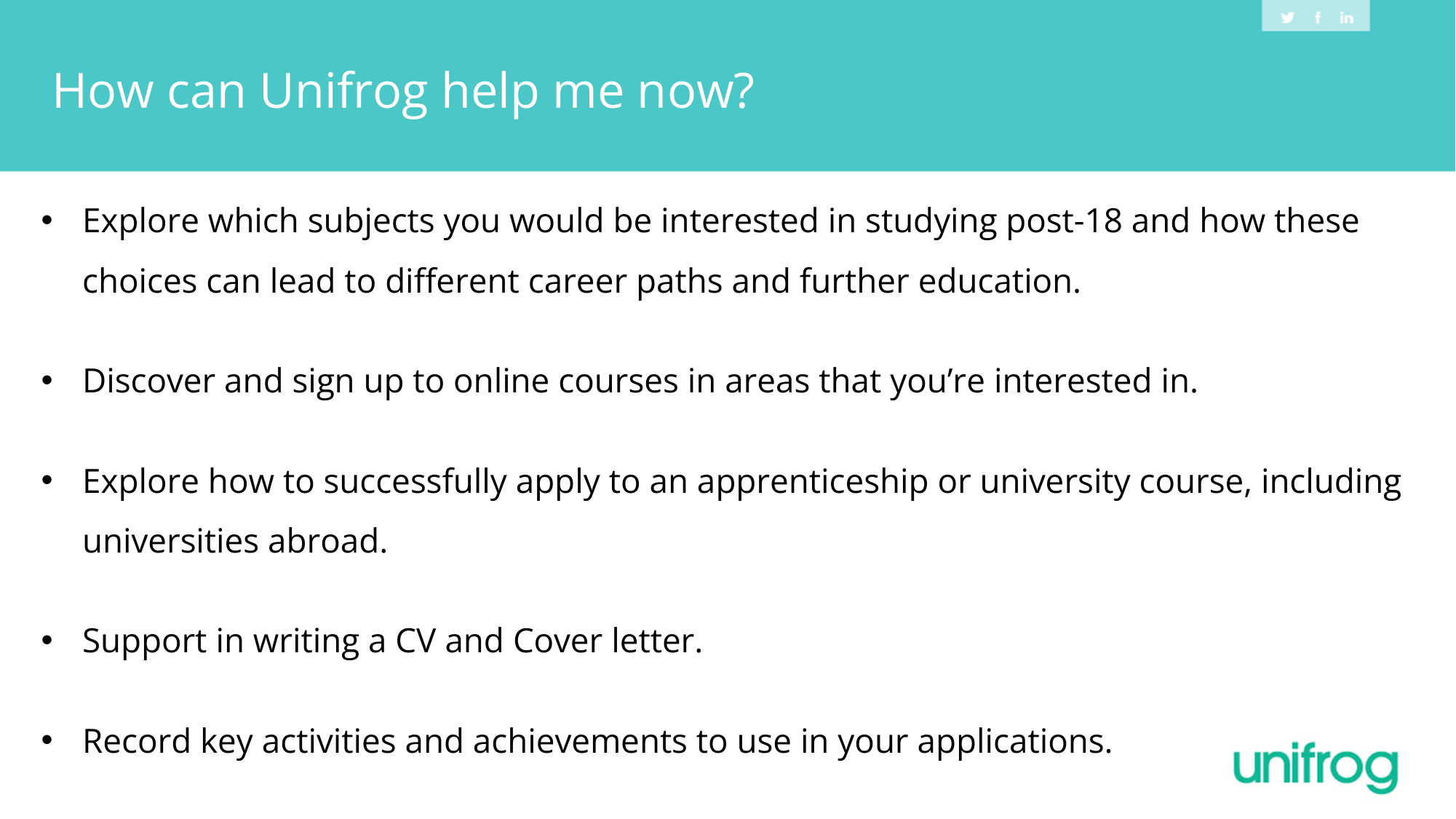

How can Unifrog help me now?
Explore which subjects you would be interested in studying post-18 and how these choices can lead to different career paths and further education.

Discover and sign up to online courses in areas that you’re interested in.

Explore how to successfully apply to an apprenticeship or university course, including universities abroad.

Support in writing a CV and Cover letter.

Record key activities and achievements to use in your applications.